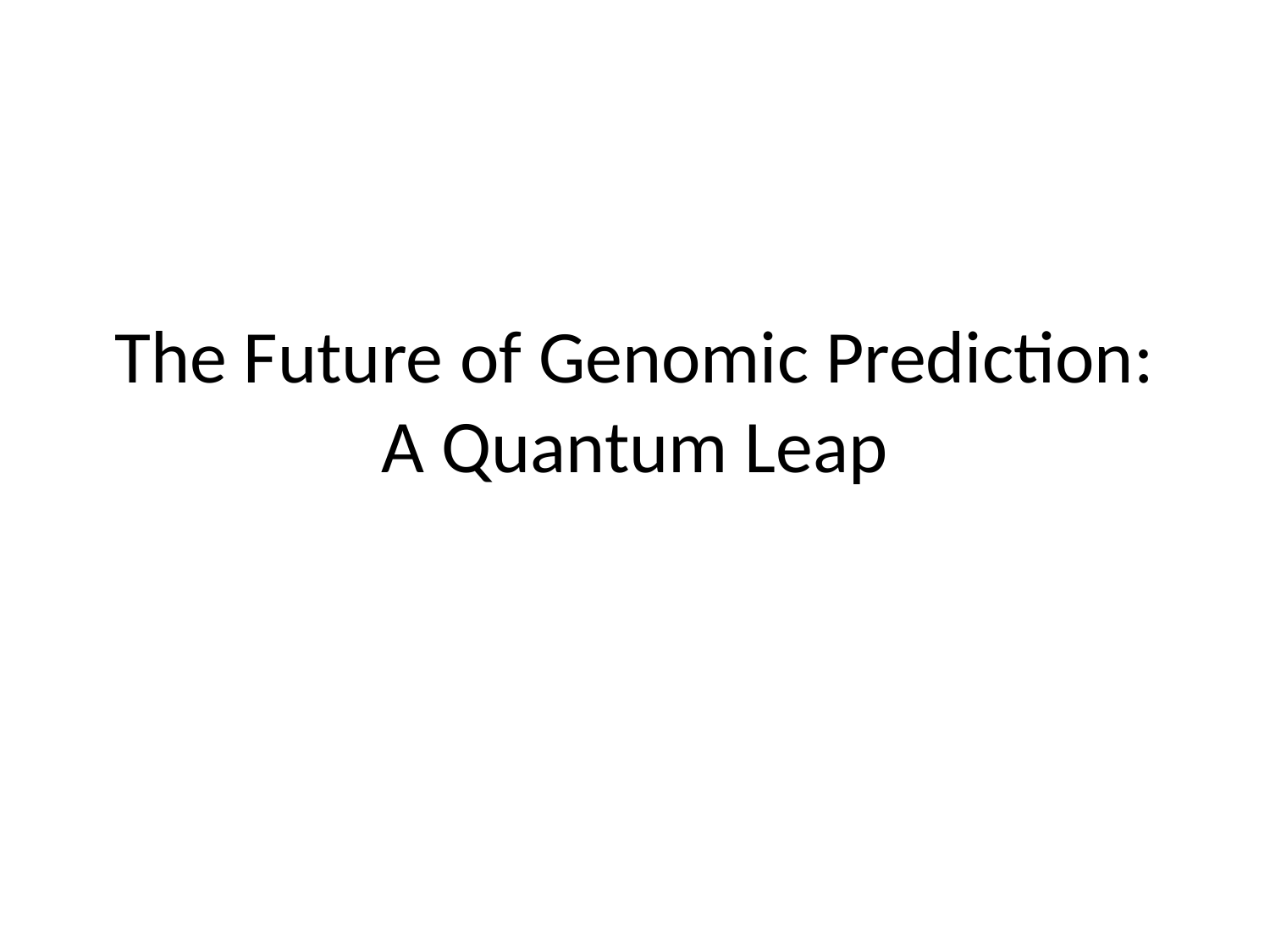

# The Future of Genomic Prediction: A Quantum Leap